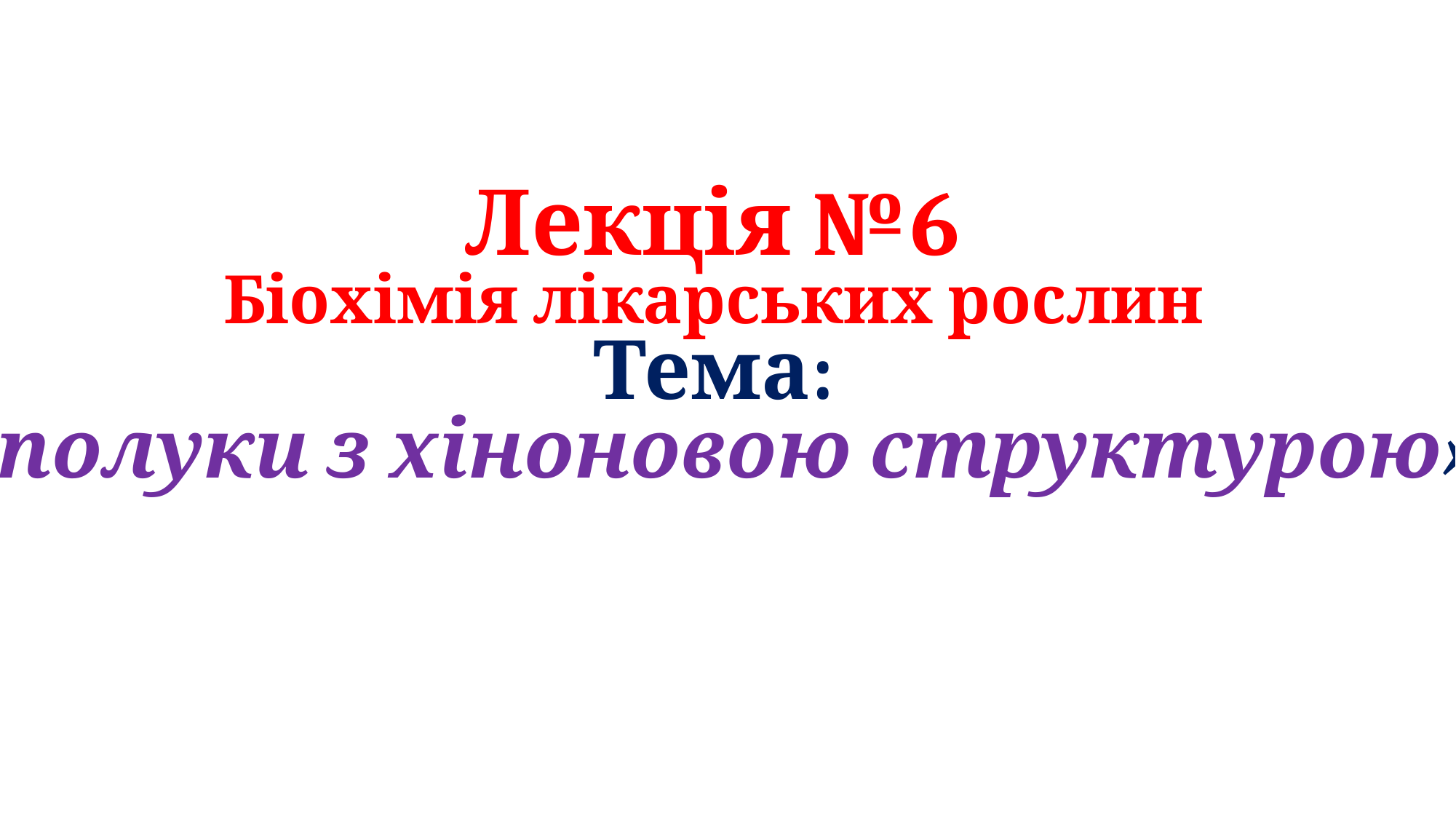

Лекція №6
Біохімія лікарських рослин
Тема:
Сполуки з хіноновою структурою»